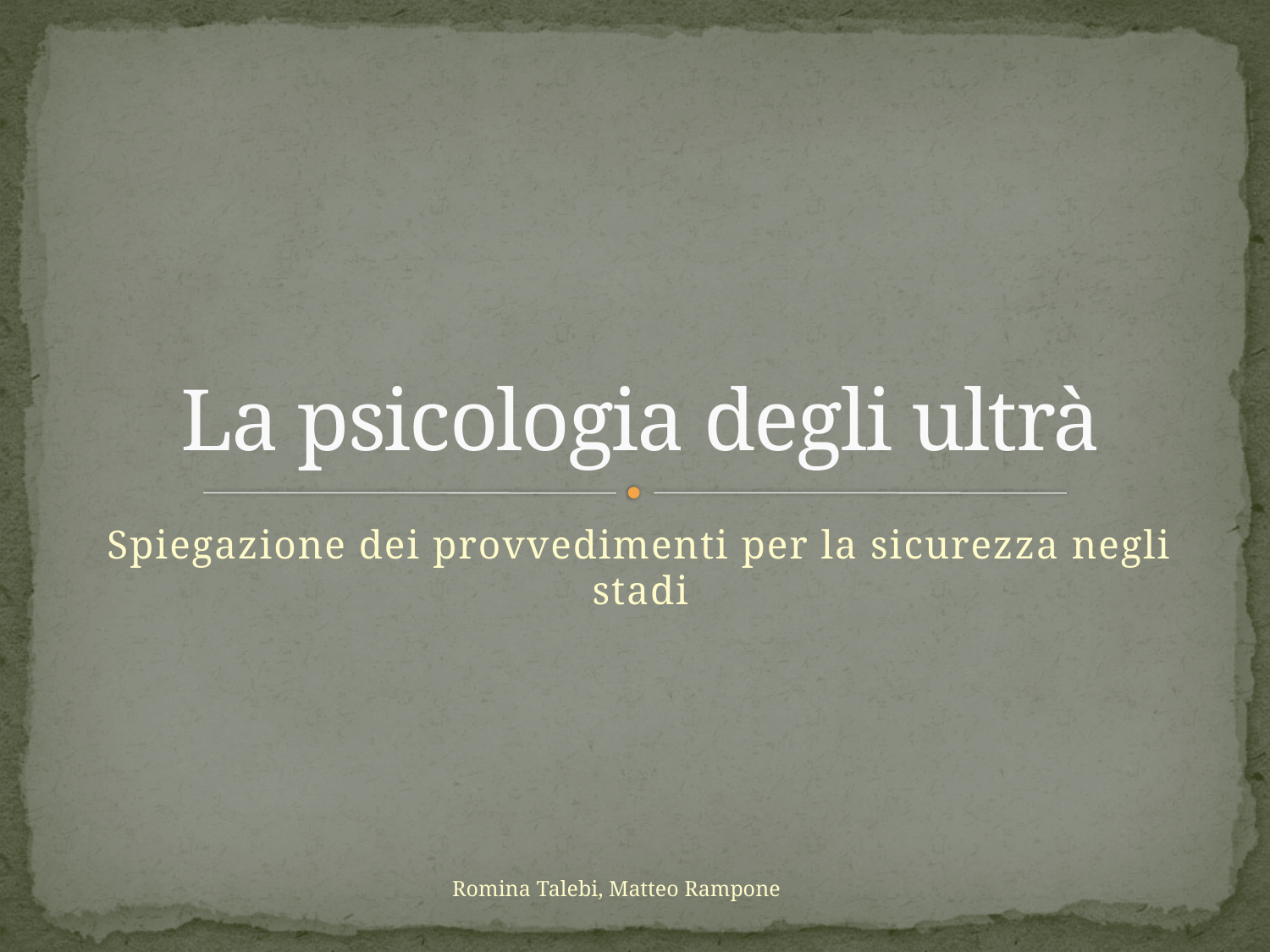

# La psicologia degli ultrà
Spiegazione dei provvedimenti per la sicurezza negli stadi
Romina Talebi, Matteo Rampone